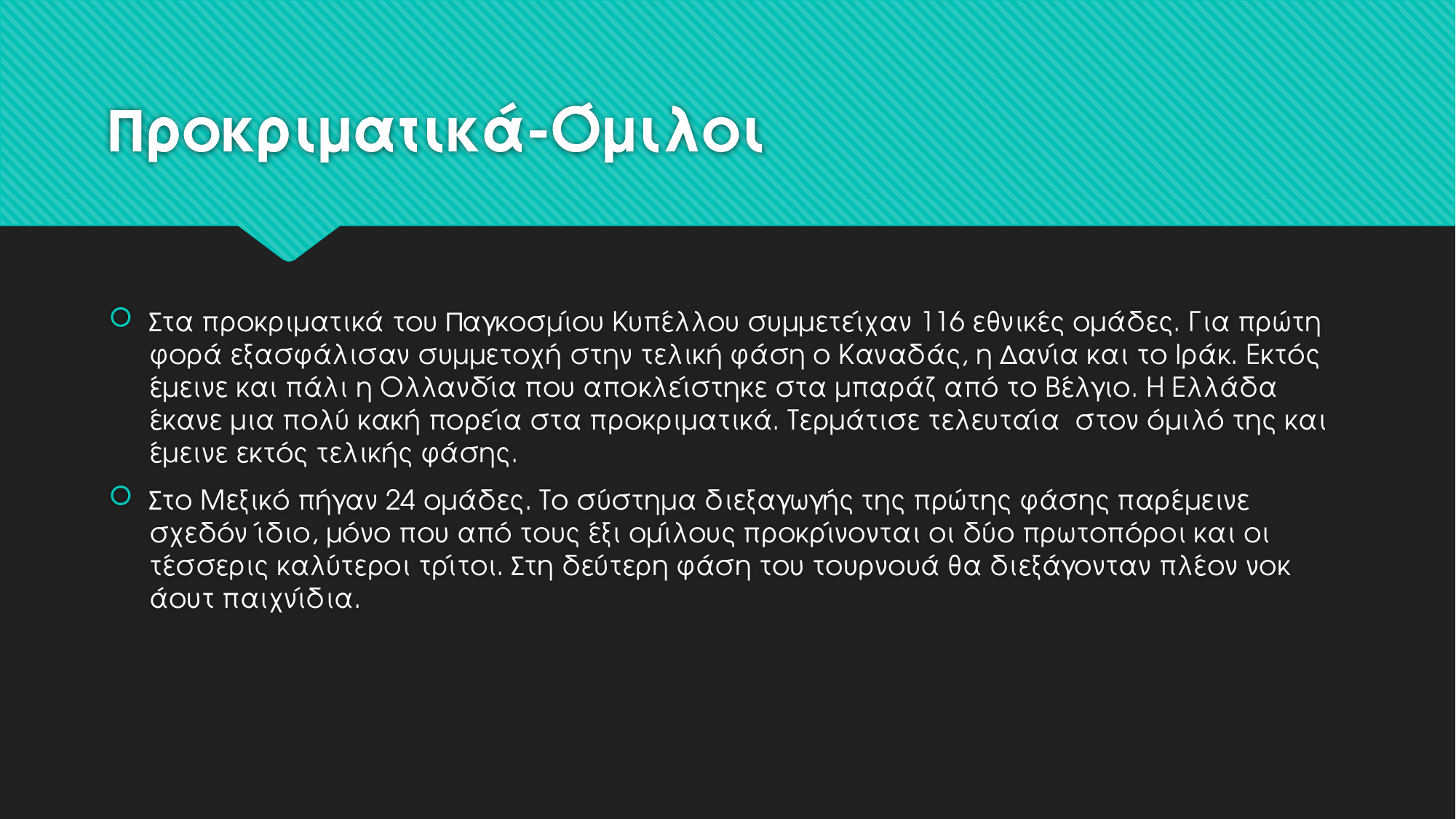

# Προκριματικά-Όμιλοι
Στα προκριματικά του Παγκοσμίου Κυπέλλου συμμετείχαν 116 εθνικές ομάδες. Για πρώτη φορά εξασφάλισαν συμμετοχή στην τελική φάση ο Καναδάς, η Δανία και το Ιράκ. Εκτός έμεινε και πάλι η Ολλανδία που αποκλείστηκε στα μπαράζ από το Βέλγιο. Η Ελλάδα έκανε μια πολύ κακή πορεία στα προκριματικά. Τερμάτισε τελευταία  στον όμιλό της και έμεινε εκτός τελικής φάσης.
Στο Μεξικό πήγαν 24 ομάδες. Το σύστημα διεξαγωγής της πρώτης φάσης παρέμεινε σχεδόν ίδιο, μόνο που από τους έξι ομίλους προκρίνονται οι δύο πρωτοπόροι και οι τέσσερις καλύτεροι τρίτοι. Στη δεύτερη φάση του τουρνουά θα διεξάγονταν πλέον νοκ άουτ παιχνίδια.